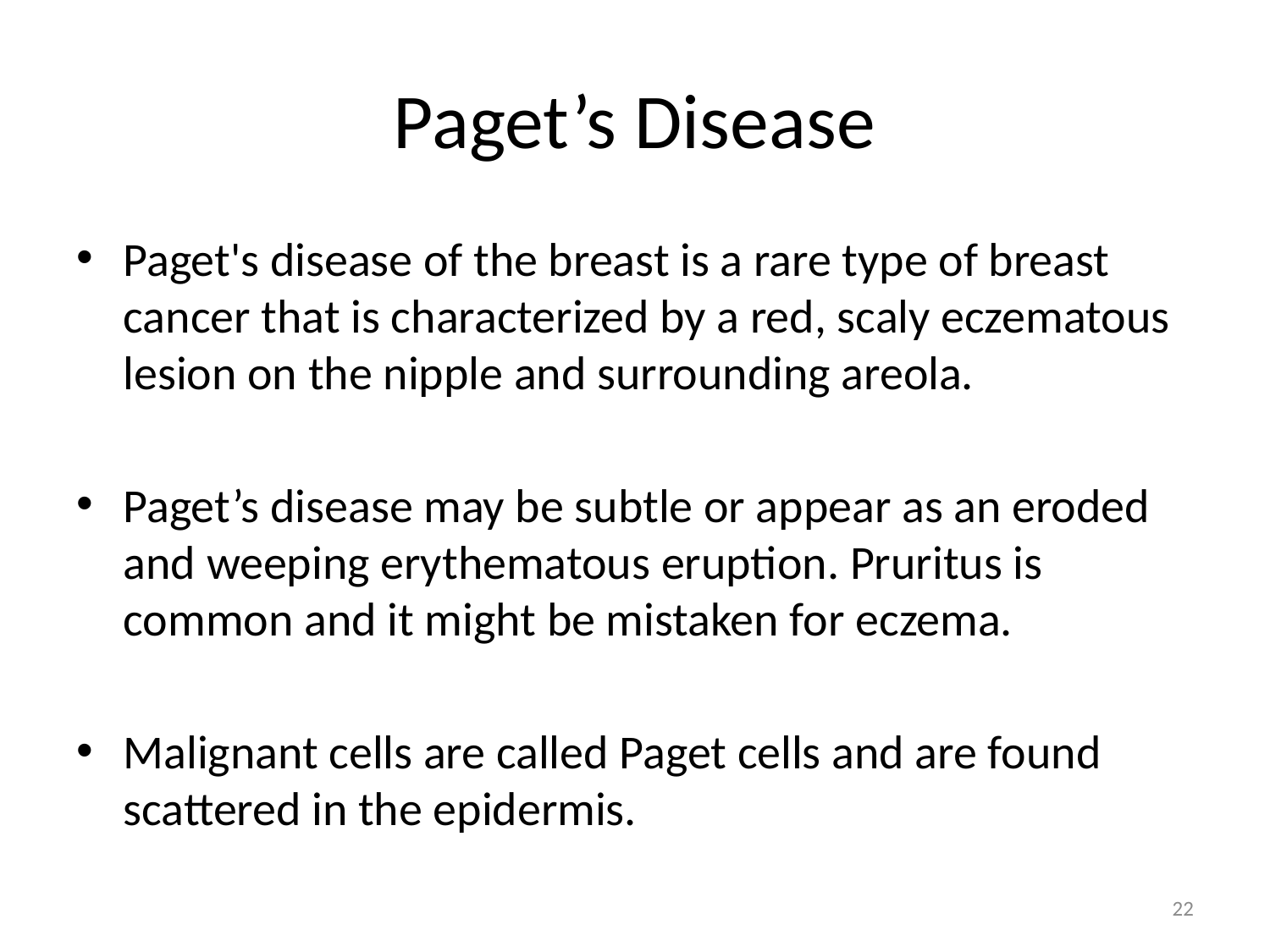

# Paget’s Disease
Paget's disease of the breast is a rare type of breast cancer that is characterized by a red, scaly eczematous lesion on the nipple and surrounding areola.

Paget’s disease may be subtle or appear as an eroded and weeping erythematous eruption. Pruritus is common and it might be mistaken for eczema.

Malignant cells are called Paget cells and are found scattered in the epidermis.

22